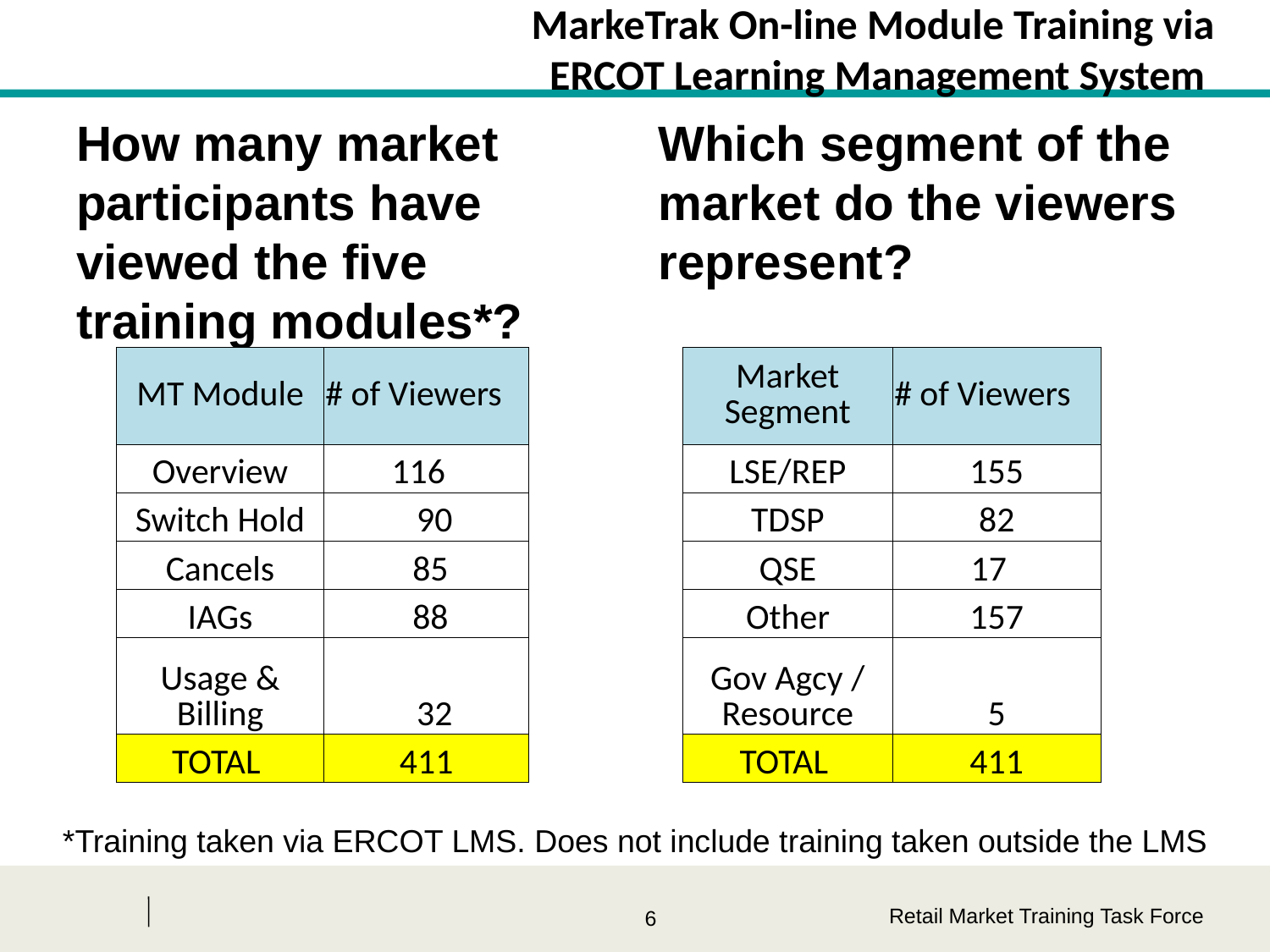

# MarkeTrak On-line Module Training via ERCOT Learning Management System
How many market participants have viewed the five training modules*?

Which segment of the market do the viewers represent?

| MT Module | # of Viewers |
| --- | --- |
| Overview | 116 |
| Switch Hold | 90 |
| Cancels | 85 |
| IAGs | 88 |
| Usage & Billing | 32 |
| TOTAL | 411 |
| Market Segment | # of Viewers |
| --- | --- |
| LSE/REP | 155 |
| TDSP | 82 |
| QSE | 17 |
| Other | 157 |
| Gov Agcy / Resource | 5 |
| TOTAL | 411 |
*Training taken via ERCOT LMS. Does not include training taken outside the LMS

Retail Market Training Task Force